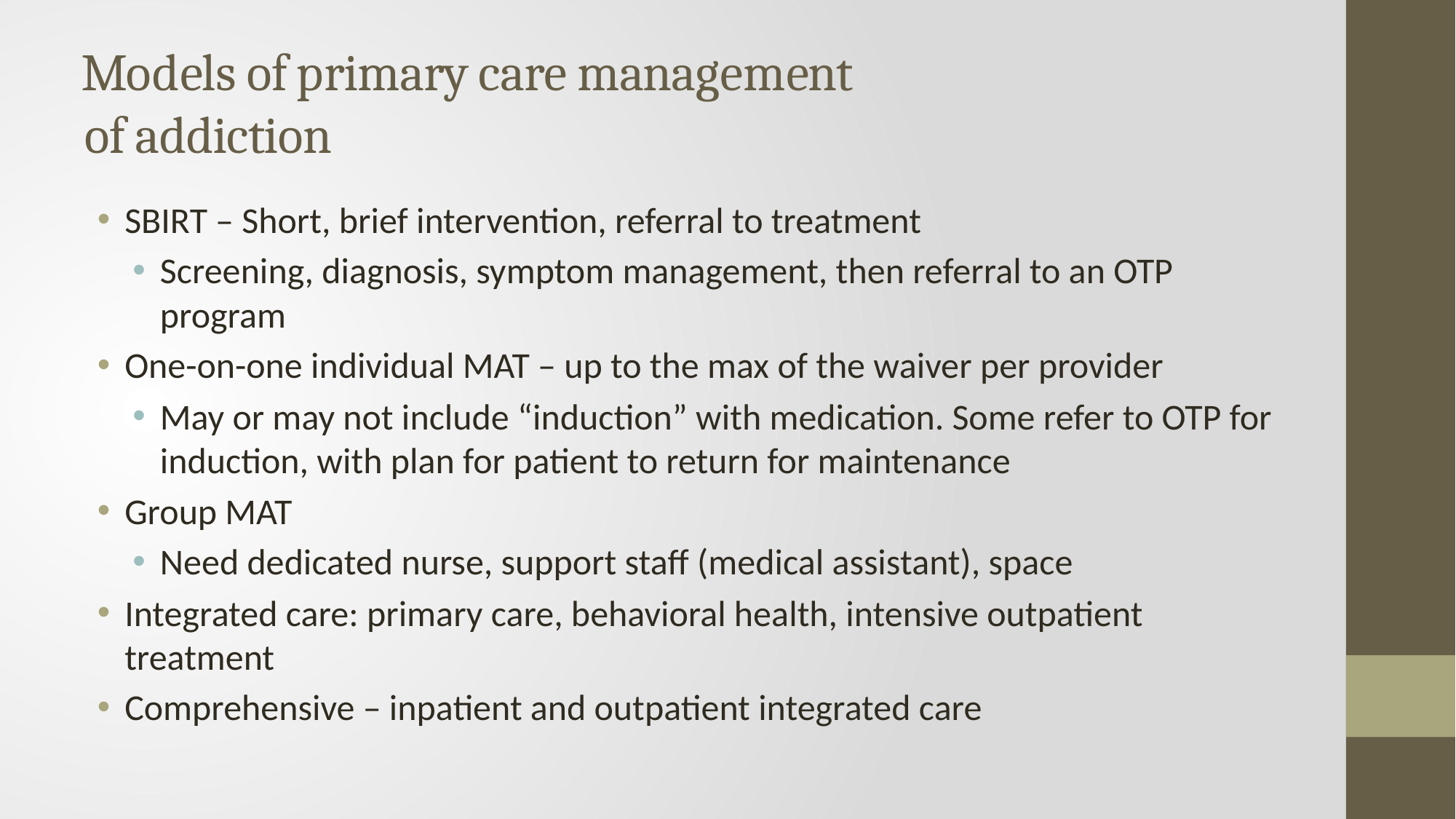

# Models of primary care management of addiction
SBIRT – Short, brief intervention, referral to treatment
Screening, diagnosis, symptom management, then referral to an OTP program
One-on-one individual MAT – up to the max of the waiver per provider
May or may not include “induction” with medication. Some refer to OTP for induction, with plan for patient to return for maintenance
Group MAT
Need dedicated nurse, support staff (medical assistant), space
Integrated care: primary care, behavioral health, intensive outpatient treatment
Comprehensive – inpatient and outpatient integrated care